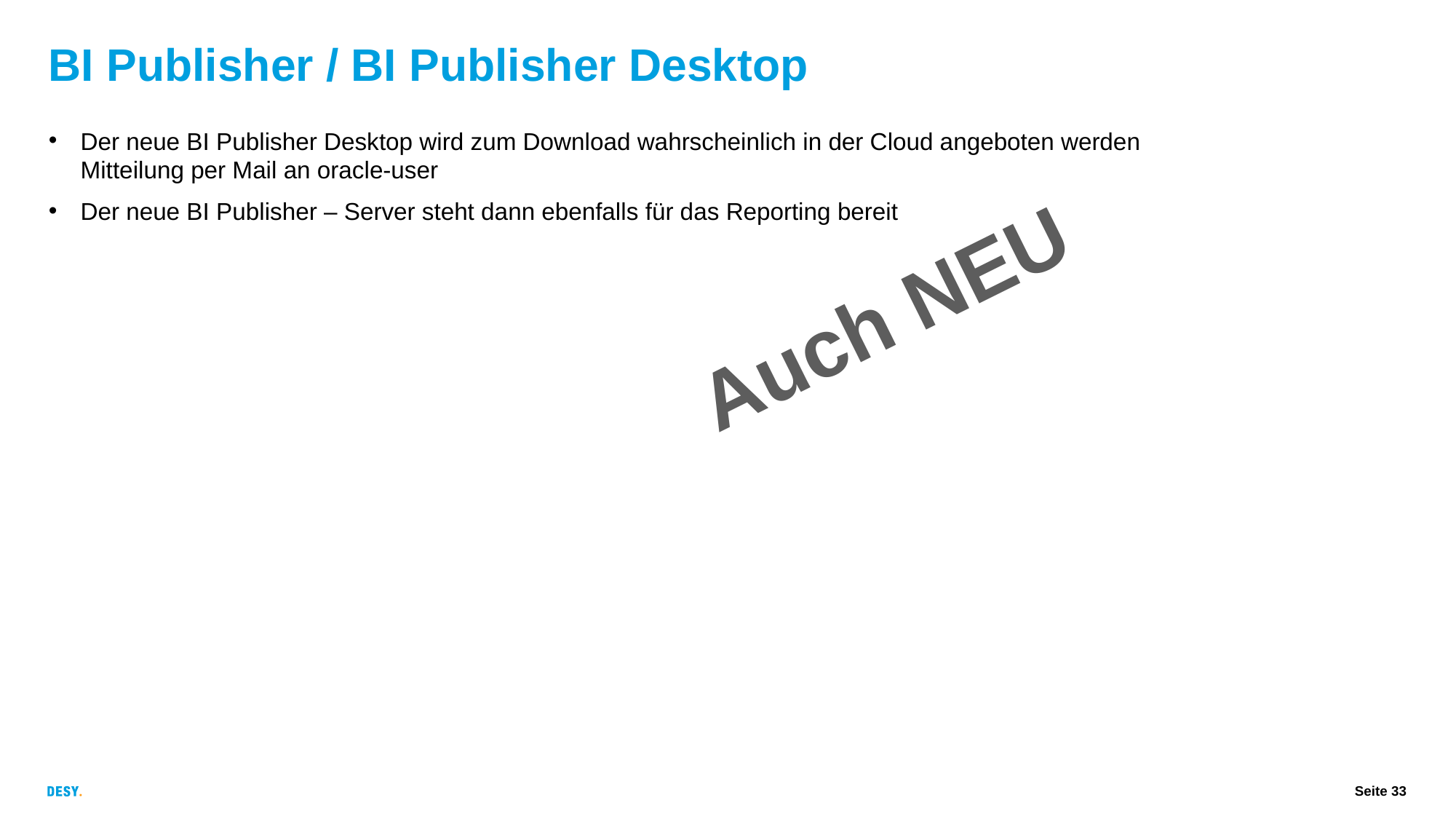

# BI Publisher / BI Publisher Desktop
Der neue BI Publisher Desktop wird zum Download wahrscheinlich in der Cloud angeboten werden
Mitteilung per Mail an oracle-user
Der neue BI Publisher – Server steht dann ebenfalls für das Reporting bereit

Auch NEU